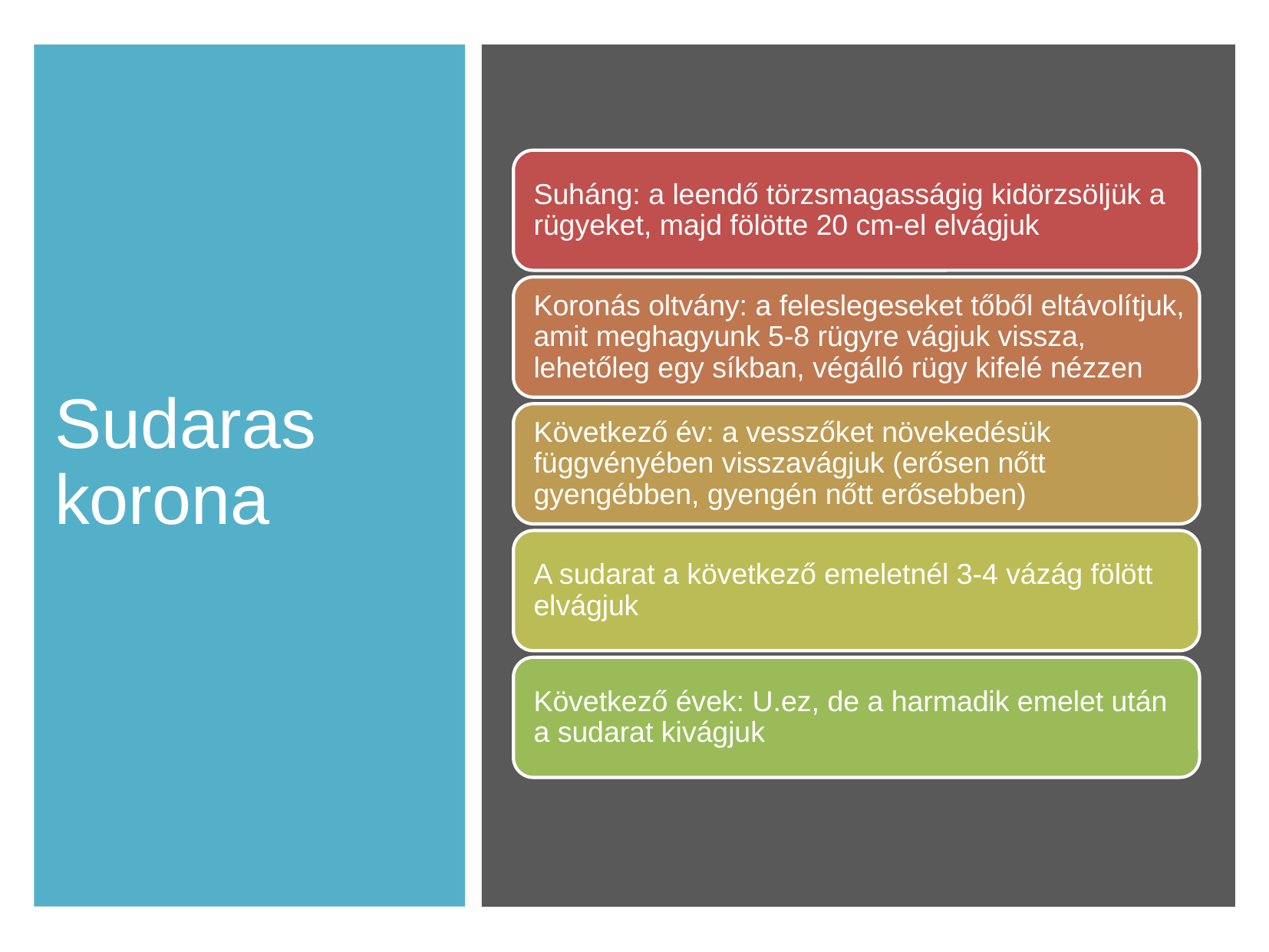

# Sudaras korona
Suháng: a leendő törzsmagasságig kidörzsöljük a rügyeket, majd fölötte 20 cm-el elvágjuk
Koronás oltvány: a feleslegeseket tőből eltávolítjuk, amit meghagyunk 5-8 rügyre vágjuk vissza, lehetőleg egy síkban, végálló rügy kifelé nézzen
Következő év: a vesszőket növekedésük függvényében visszavágjuk (erősen nőtt gyengébben, gyengén nőtt erősebben)
A sudarat a következő emeletnél 3-4 vázág fölött elvágjuk
Következő évek: U.ez, de a harmadik emelet után a sudarat kivágjuk